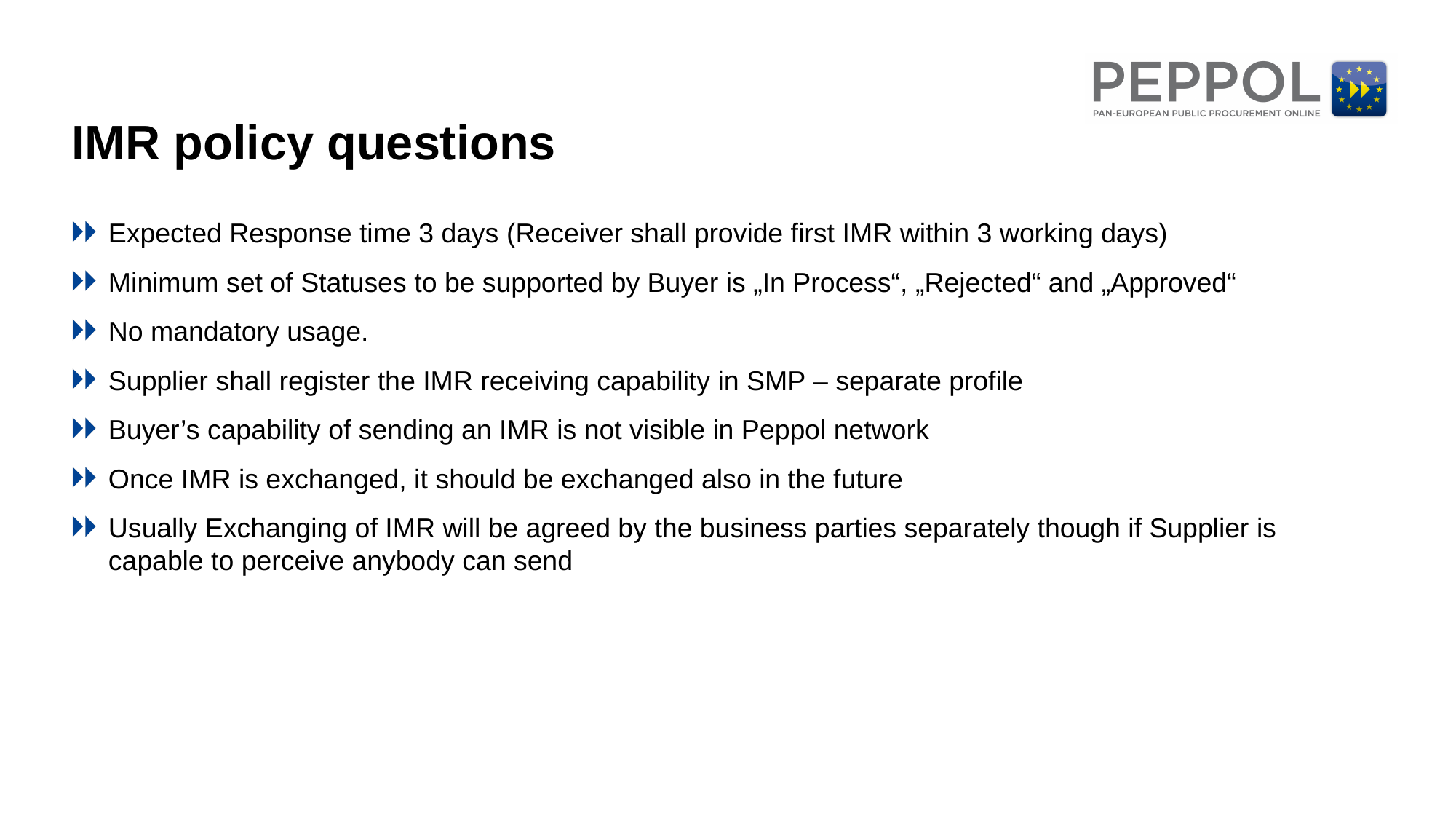

# IMR policy questions
Expected Response time 3 days (Receiver shall provide first IMR within 3 working days)
Minimum set of Statuses to be supported by Buyer is „In Process“, „Rejected“ and „Approved“
No mandatory usage.
Supplier shall register the IMR receiving capability in SMP – separate profile
Buyer’s capability of sending an IMR is not visible in Peppol network
Once IMR is exchanged, it should be exchanged also in the future
Usually Exchanging of IMR will be agreed by the business parties separately though if Supplier is capable to perceive anybody can send